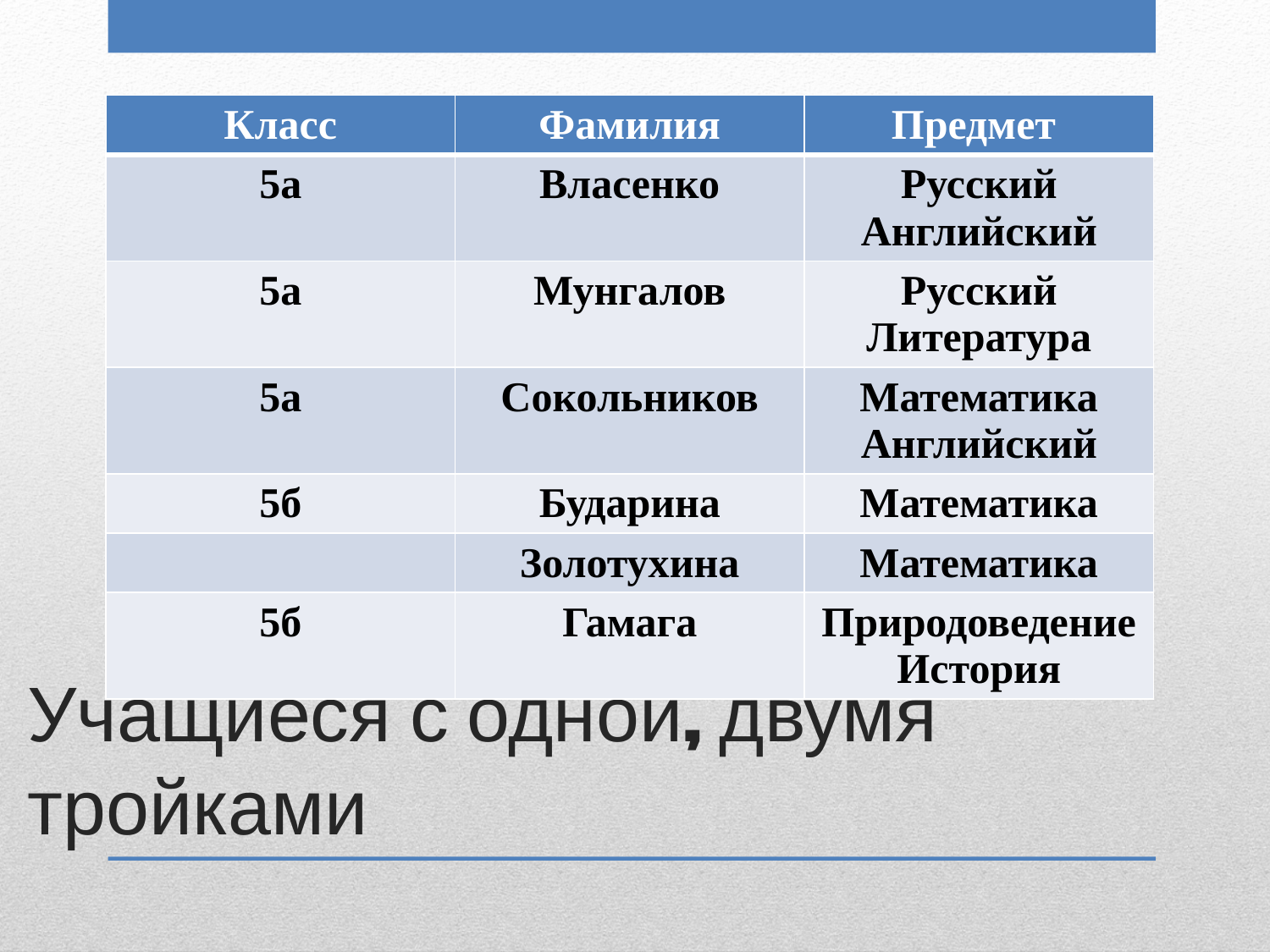

| Класс | Фамилия | Предмет |
| --- | --- | --- |
| 5а | Власенко | Русский Английский |
| 5а | Мунгалов | Русский Литература |
| 5а | Сокольников | Математика Английский |
| 5б | Бударина | Математика |
|  | Золотухина | Математика |
| 5б | Гамага | Природоведение История |
# Учащиеся с одной, двумя тройками